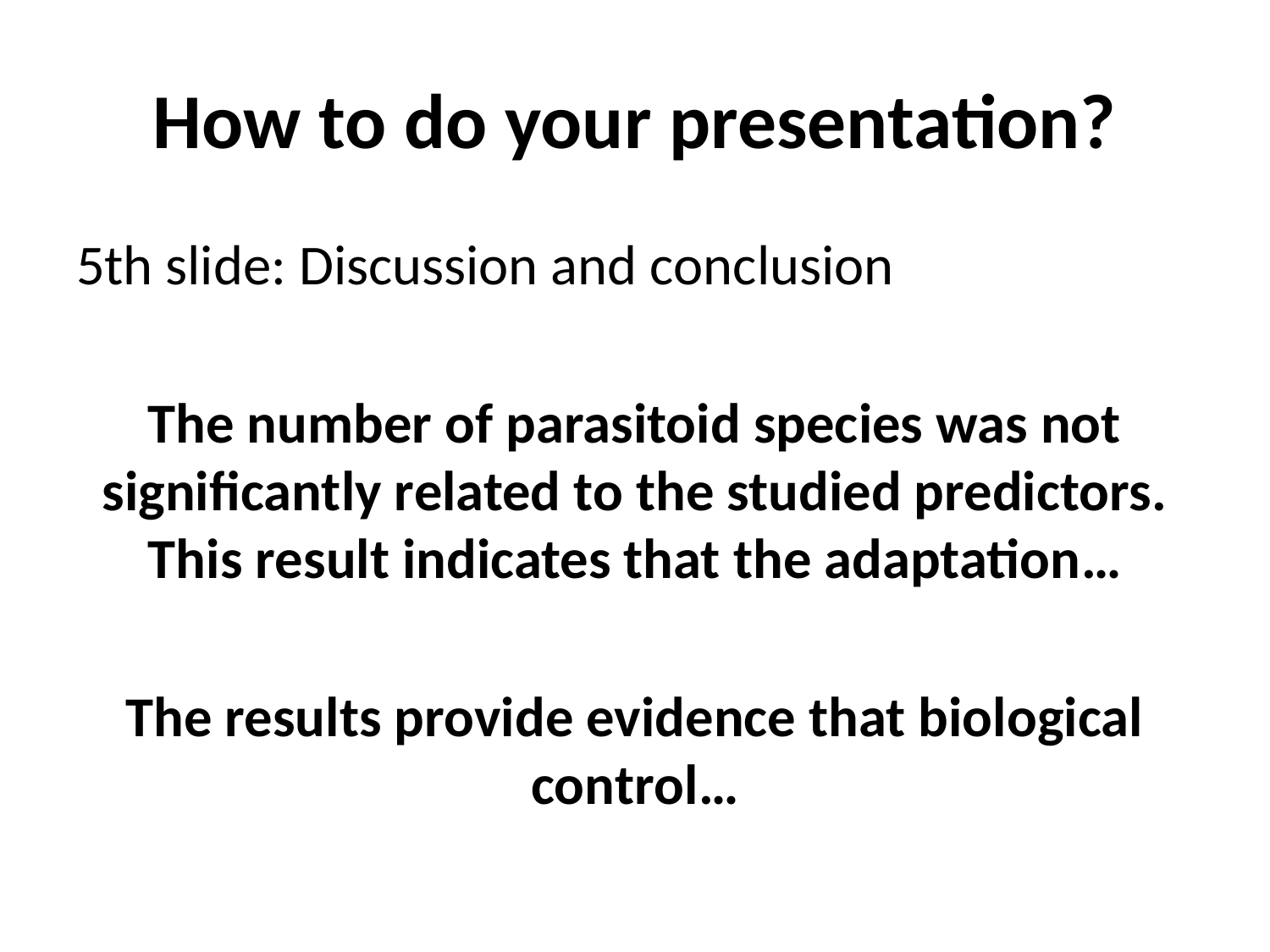

# How to do your presentation?
5th slide: Discussion and conclusion

The number of parasitoid species was not significantly related to the studied predictors. This result indicates that the adaptation…

The results provide evidence that biological control…